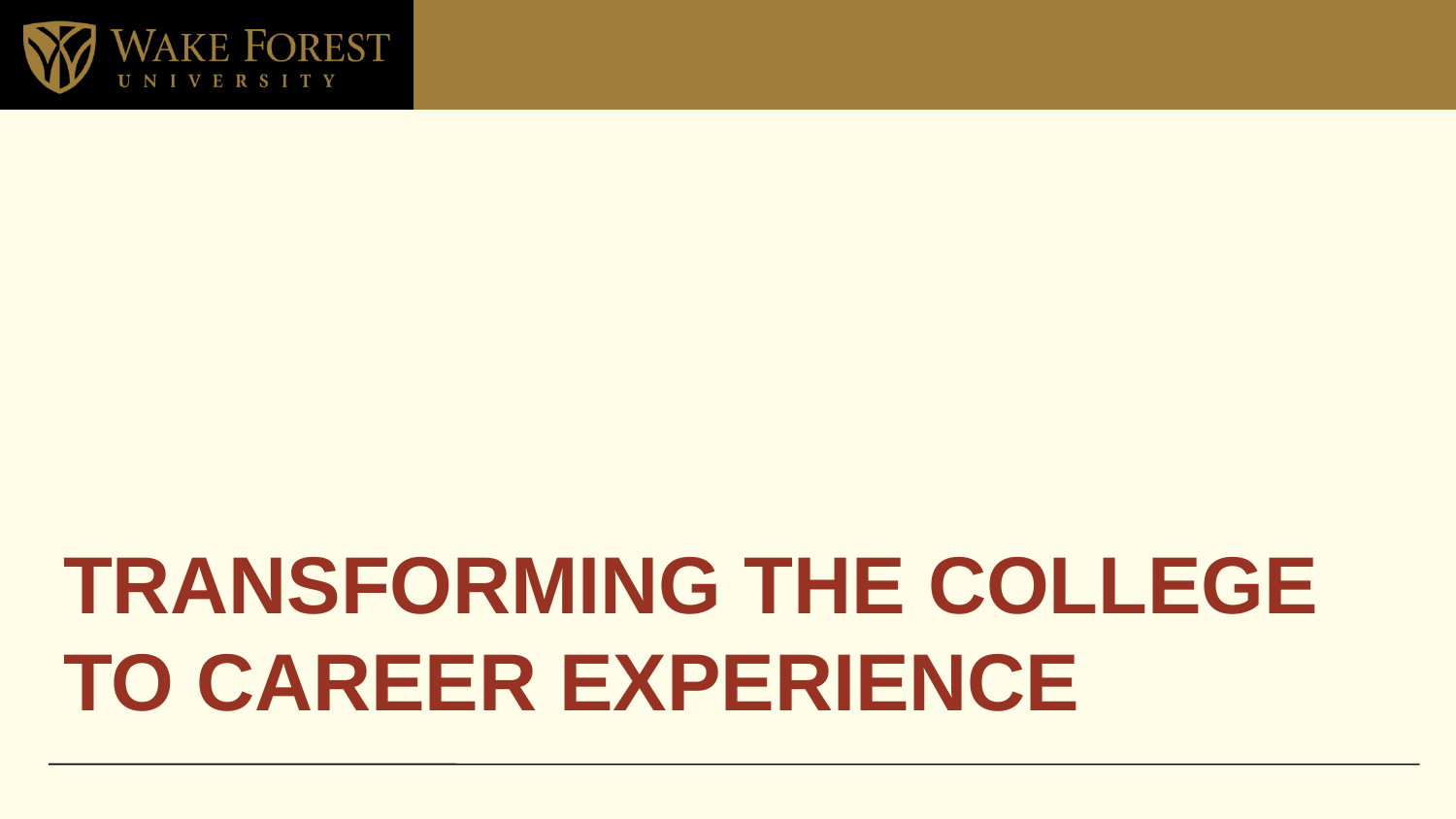

# Transforming the College to career experience